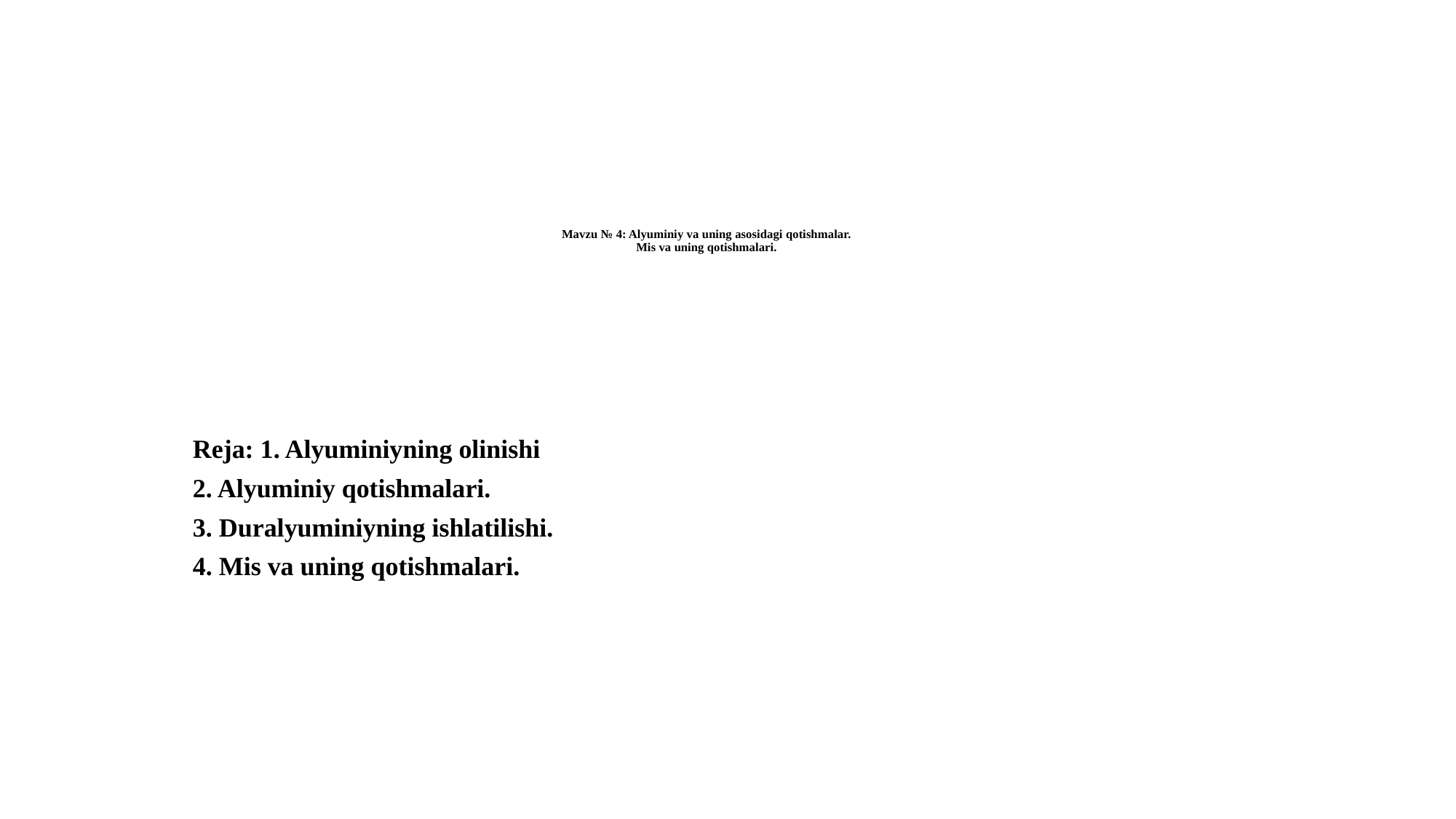

# Mavzu № 4: Alyuminiy va uning asosidagi qotishmalar. Mis va uning qotishmalari.
Reja: 1. Alyuminiyning olinishi
2. Alyuminiy qotishmalari.
3. Duralyuminiyning ishlatilishi.
4. Mis va uning qotishmalari.